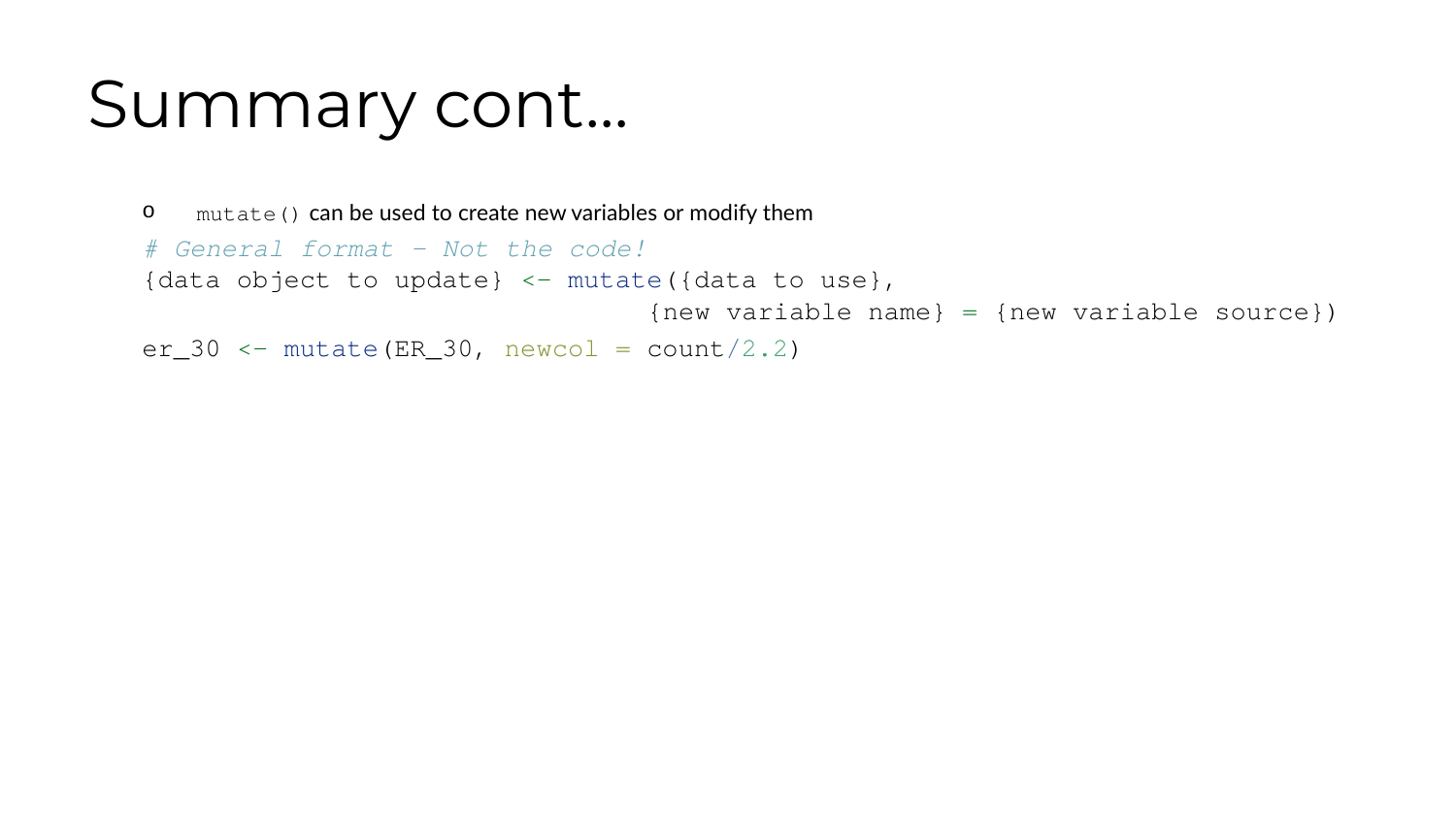

# Summary cont…
mutate() can be used to create new variables or modify them
# General format - Not the code! {data object to update} <- mutate({data to use}, {new variable name} = {new variable source})
er_30 <- mutate(ER_30, newcol = count/2.2)